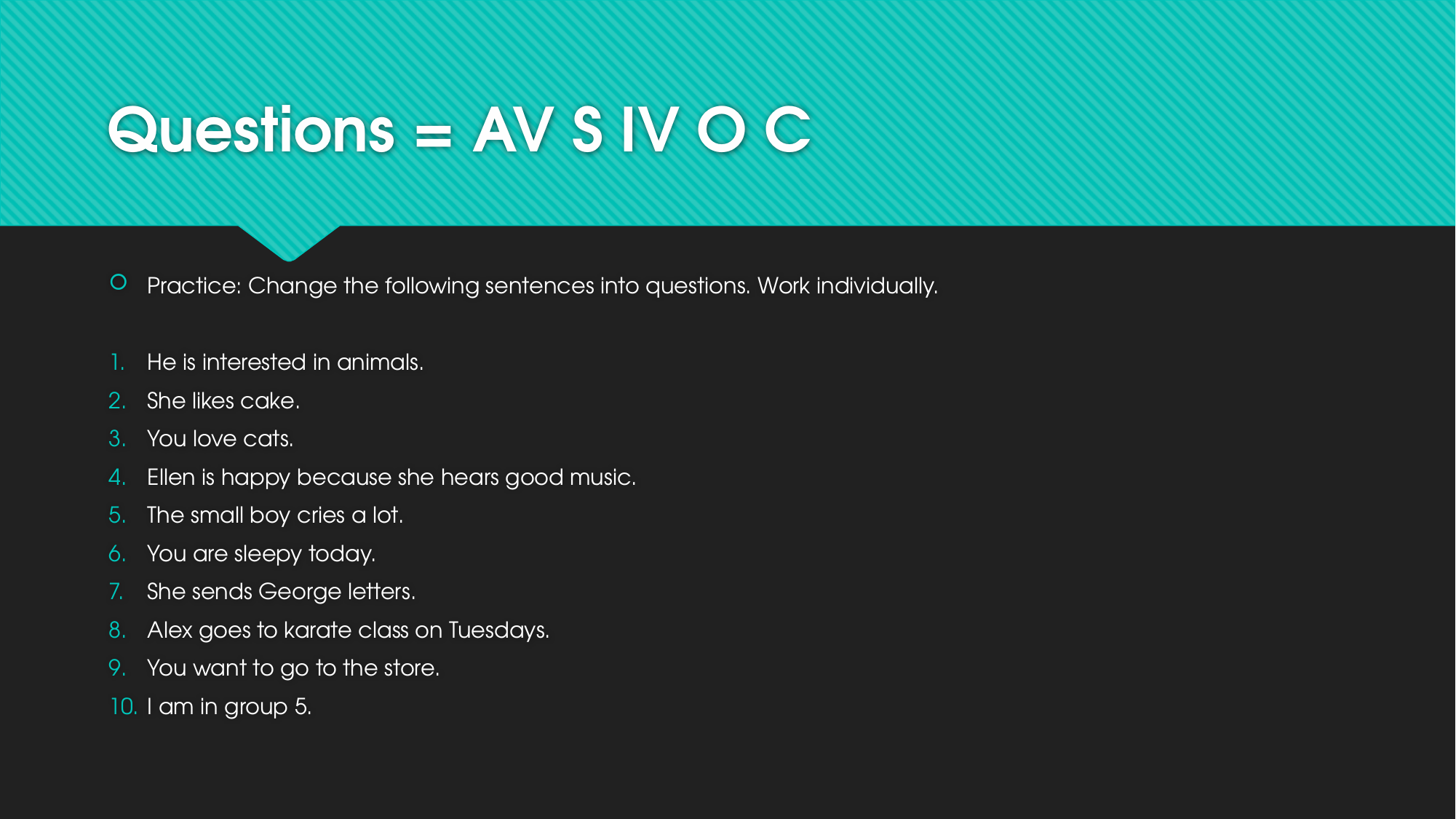

# Questions = AV S IV O C
Practice: Change the following sentences into questions. Work individually.

He is interested in animals.
She likes cake.
You love cats.
Ellen is happy because she hears good music.
The small boy cries a lot.
You are sleepy today.
She sends George letters.
Alex goes to karate class on Tuesdays.
You want to go to the store.
I am in group 5.